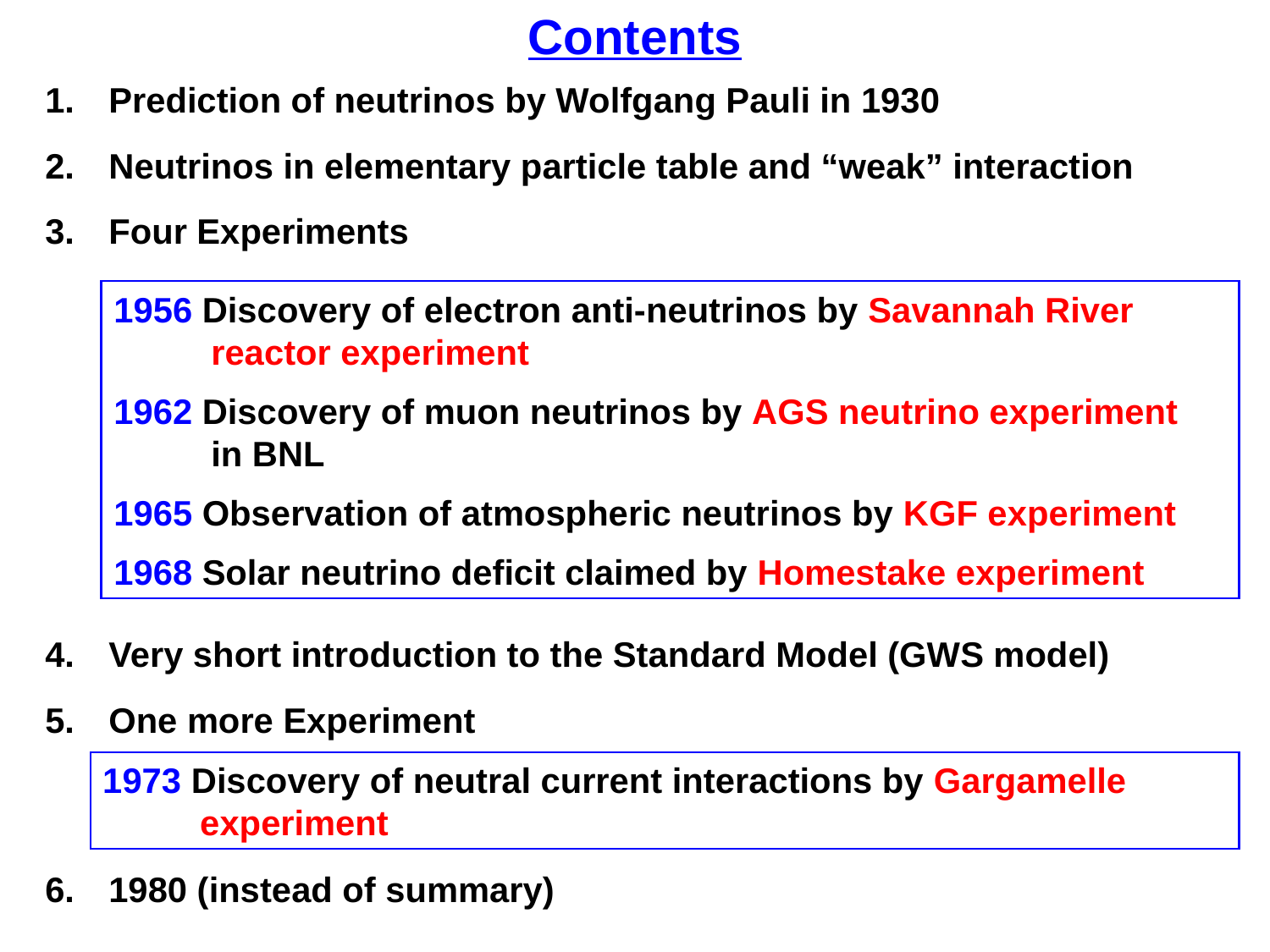

Contents
Prediction of neutrinos by Wolfgang Pauli in 1930

Neutrinos in elementary particle table and “weak” interaction

Four Experiments

Very short introduction to the Standard Model (GWS model)

One more Experiment

1980 (instead of summary)
1956 Discovery of electron anti-neutrinos by Savannah River
          reactor experiment

1962 Discovery of muon neutrinos by AGS neutrino experiment
          in BNL

1965 Observation of atmospheric neutrinos by KGF experiment

1968 Solar neutrino deficit claimed by Homestake experiment
1973 Discovery of neutral current interactions by Gargamelle
          experiment